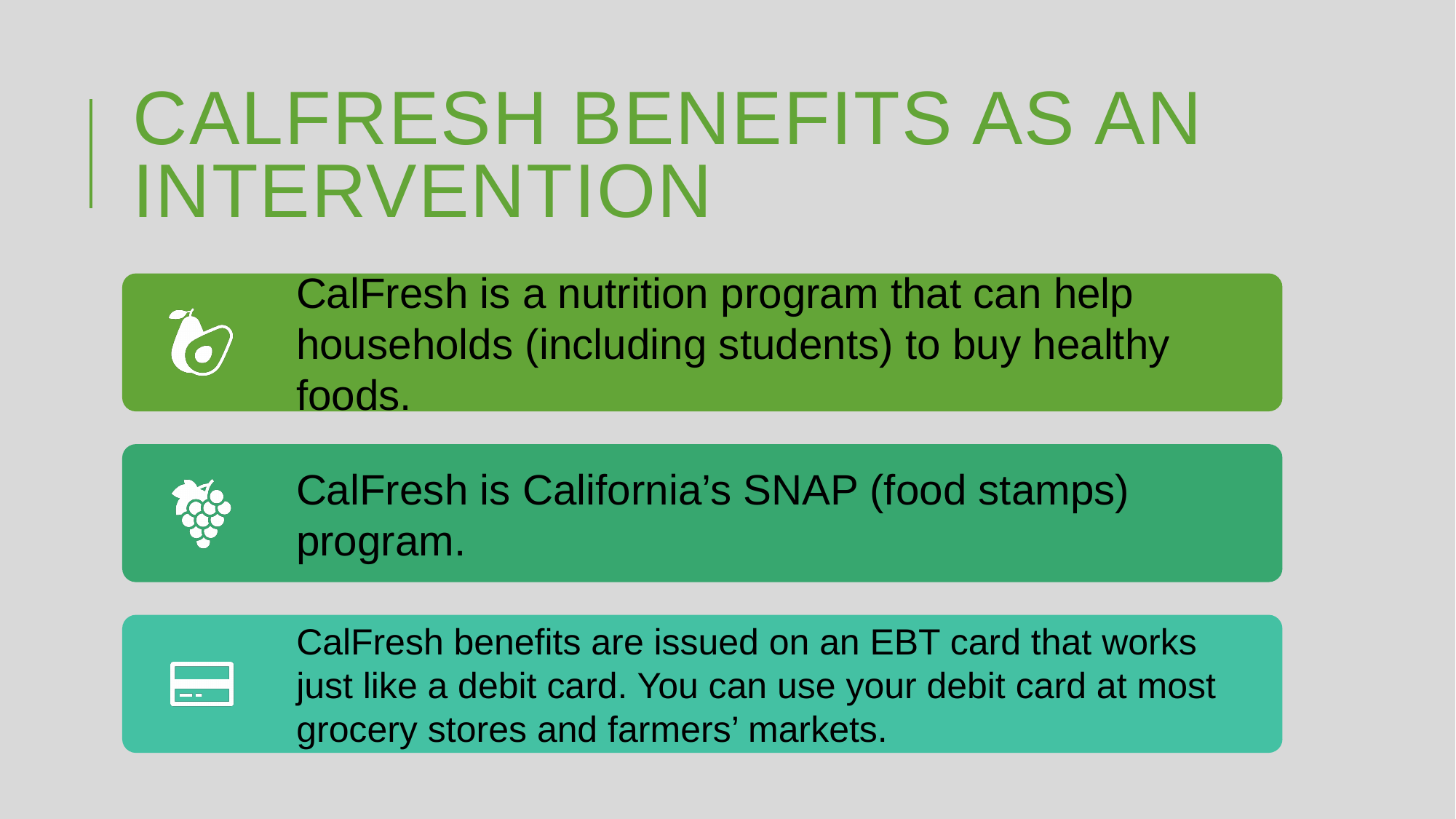

# CalFresh benefits as an intervention
CalFresh is a nutrition program that can help households (including students) to buy healthy foods.
CalFresh is California’s SNAP (food stamps) program.
CalFresh benefits are issued on an EBT card that works just like a debit card. You can use your debit card at most grocery stores and farmers’ markets.